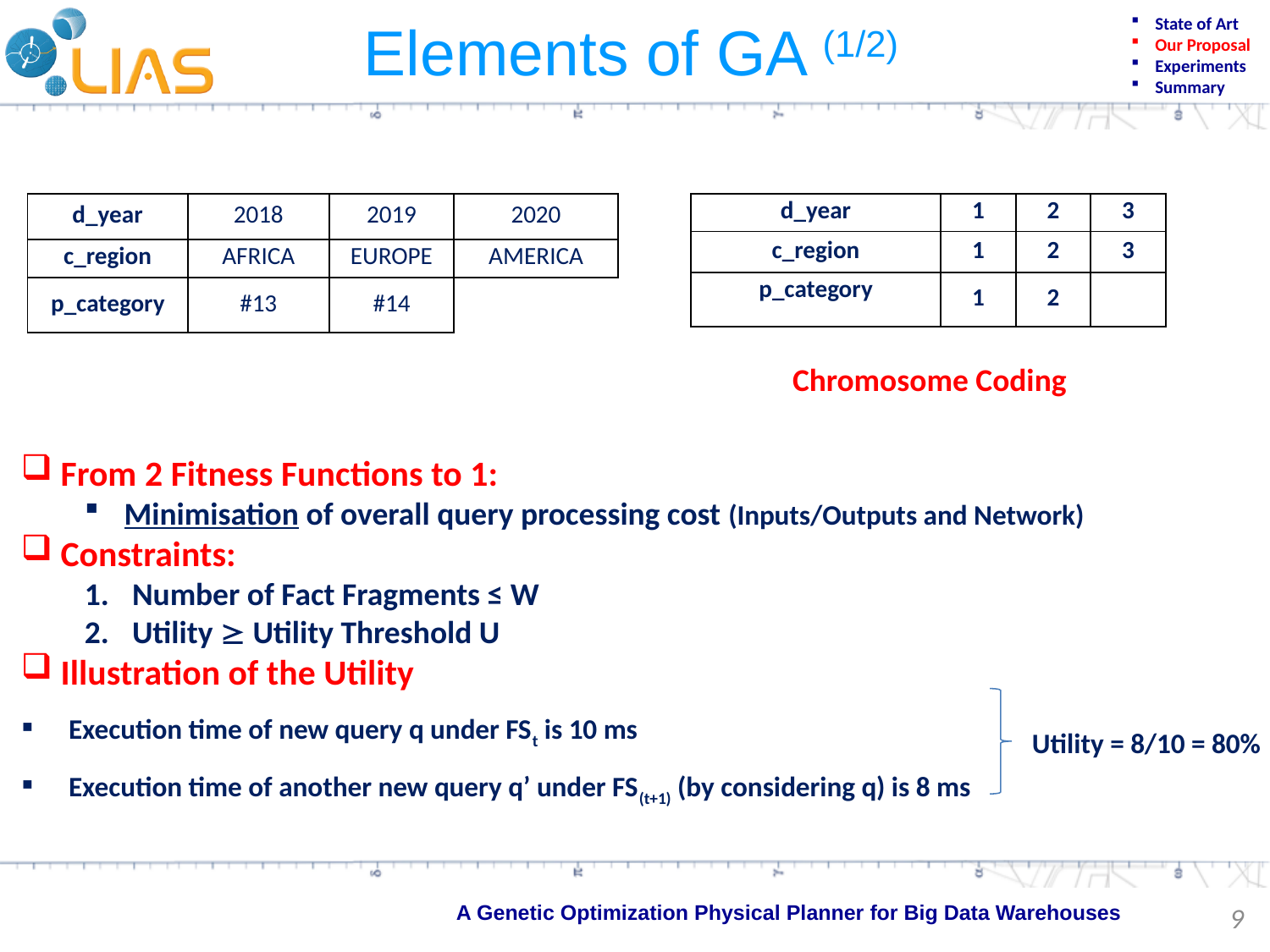

State of Art
Our Proposal
Experiments
Summary
Elements of GA (1/2)
| d\_year | 2018 | 2019 | 2020 |
| --- | --- | --- | --- |
| c\_region | AFRICA | EUROPE | AMERICA |
| p\_category | #13 | #14 |  |
| d\_year | 1 | 2 | 3 |
| --- | --- | --- | --- |
| c\_region | 1 | 2 | 3 |
| p\_category | 1 | 2 |  |
Chromosome Coding
From 2 Fitness Functions to 1:
Minimisation of overall query processing cost (Inputs/Outputs and Network)
Constraints:
Number of Fact Fragments ≤ W
Utility ≥ Utility Threshold U
Illustration of the Utility
Execution time of new query q under FSt is 10 ms
Execution time of another new query q’ under FS(t+1) (by considering q) is 8 ms

Utility = 8/10 = 80%